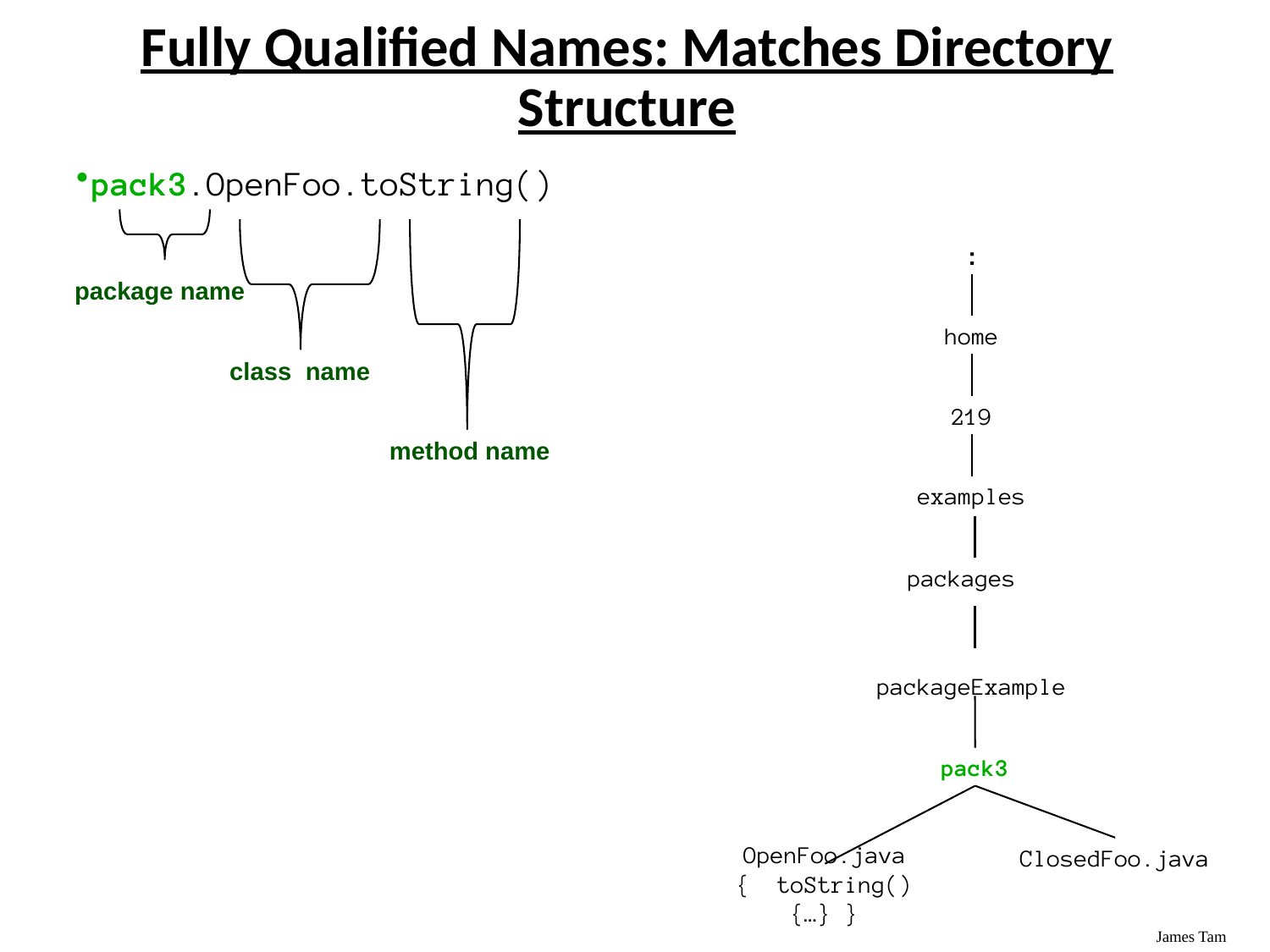

# Fully Qualified Names: Matches Directory Structure
pack3.OpenFoo.toString()

package name

class  name
method name
:
home
219
examples
packages
packageExample
pack3
ClosedFoo.java
OpenFoo.java
{  toString() {…} }